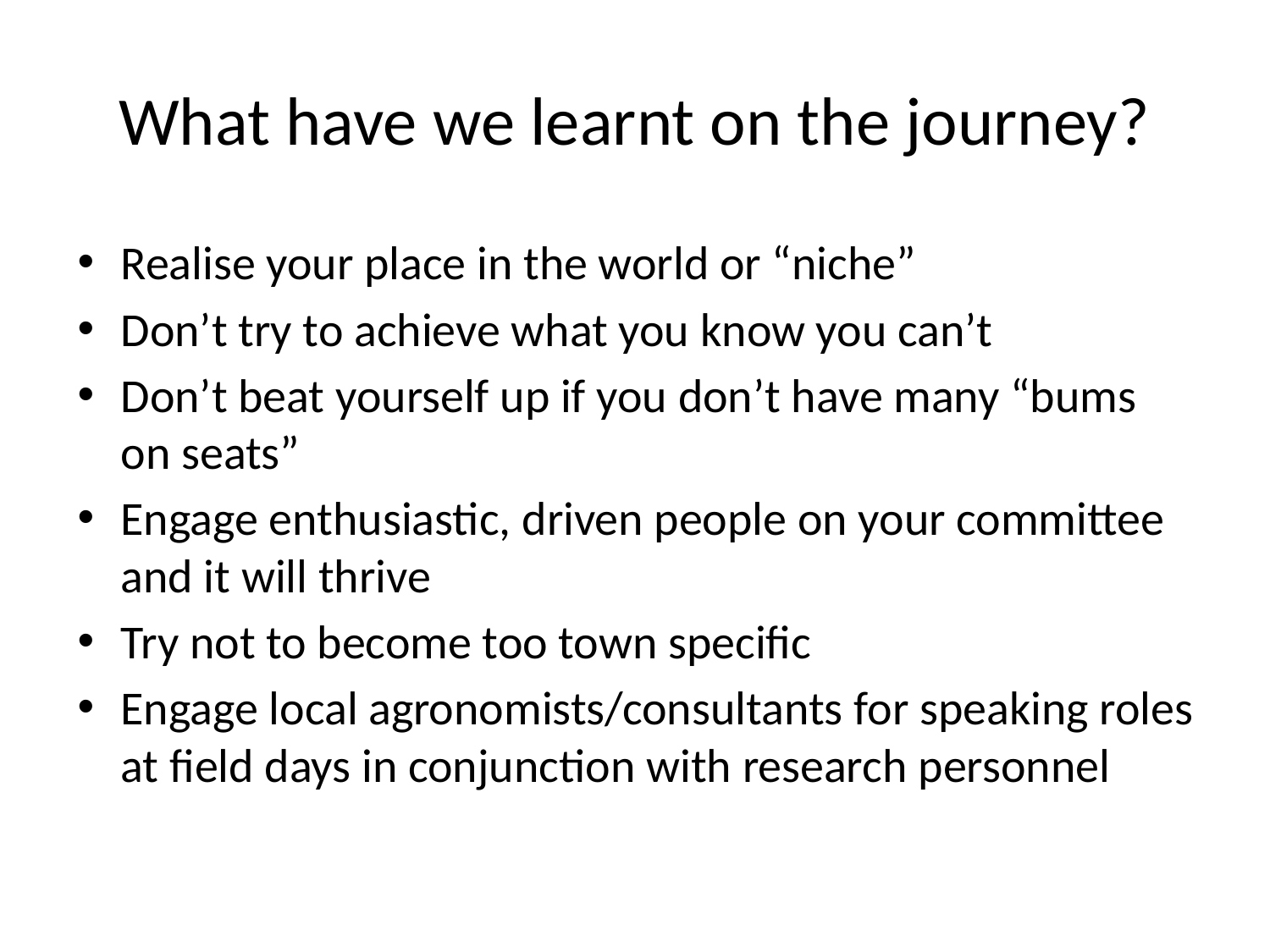

# What have we learnt on the journey?
Realise your place in the world or “niche”
Don’t try to achieve what you know you can’t
Don’t beat yourself up if you don’t have many “bums on seats”
Engage enthusiastic, driven people on your committee and it will thrive
Try not to become too town specific
Engage local agronomists/consultants for speaking roles at field days in conjunction with research personnel